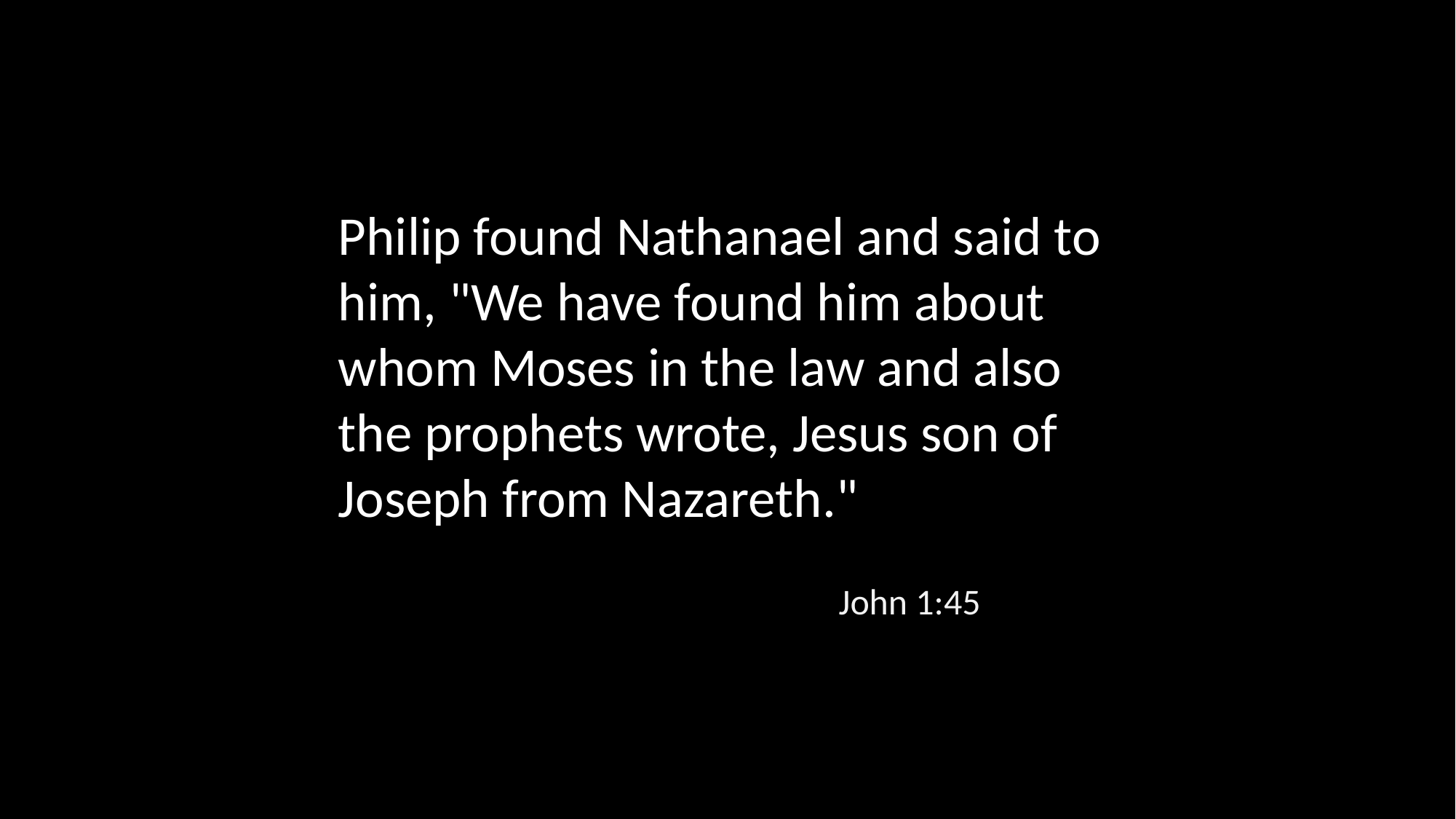

Philip found Nathanael and said to him, "We have found him about whom Moses in the law and also the prophets wrote, Jesus son of Joseph from Nazareth."
John 1:45